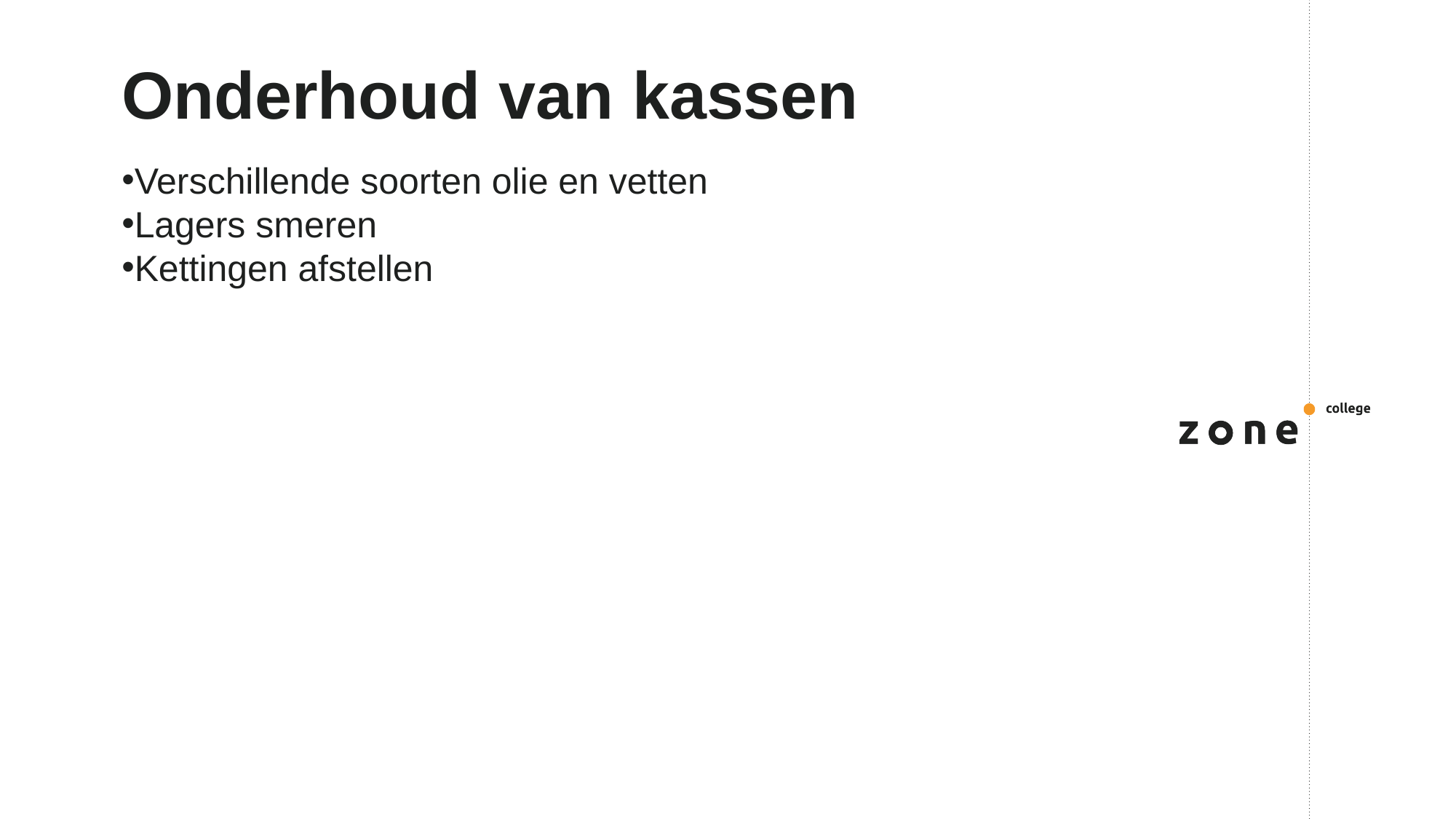

# Onderhoud van kassen
Verschillende soorten olie en vetten
Lagers smeren
Kettingen afstellen